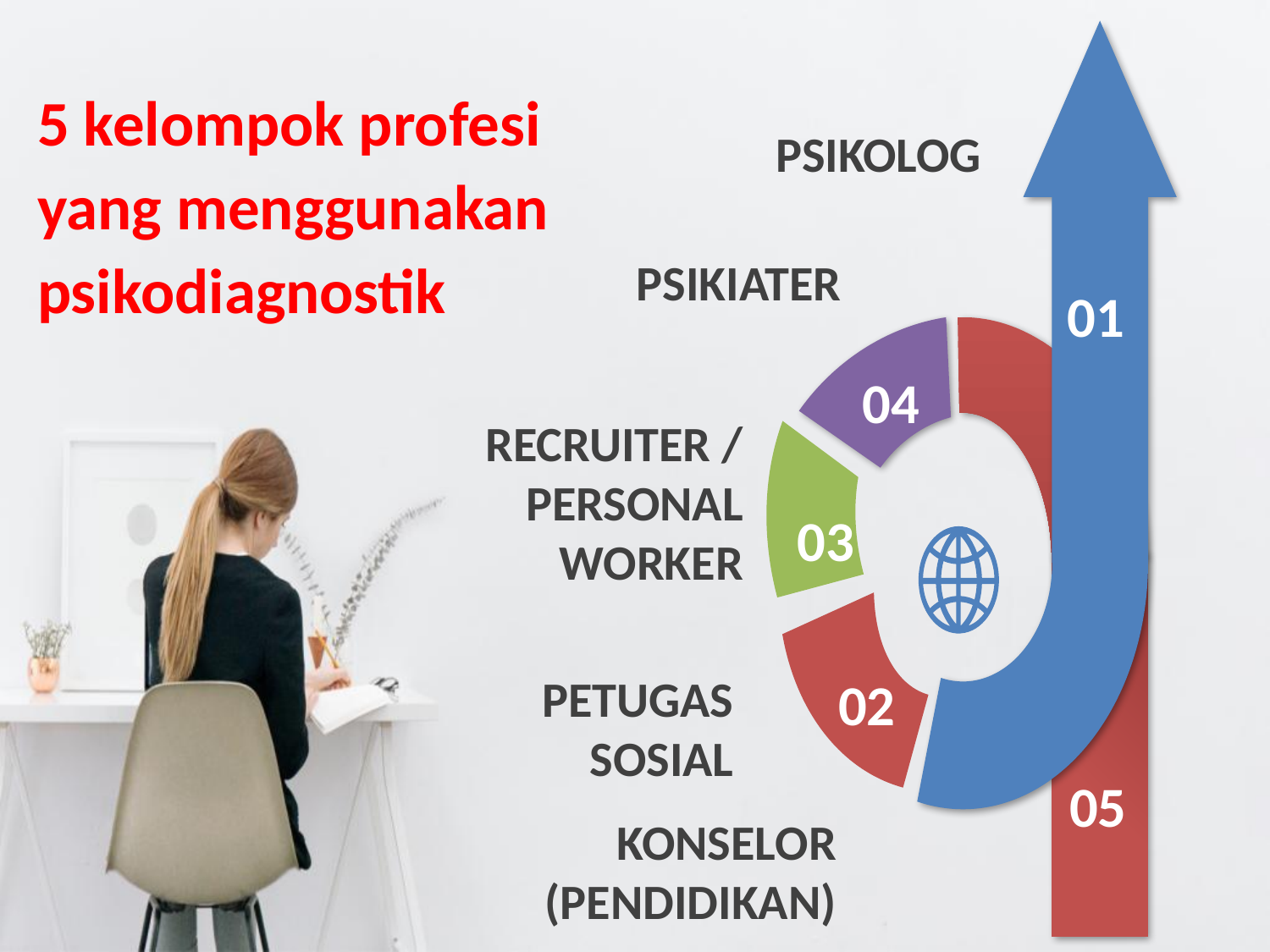

5 kelompok profesi yang menggunakan psikodiagnostik
PSIKOLOG
PSIKIATER
01
04
RECRUITER / PERSONAL WORKER
03

PETUGAS SOSIAL
02
05
KONSELOR (PENDIDIKAN)